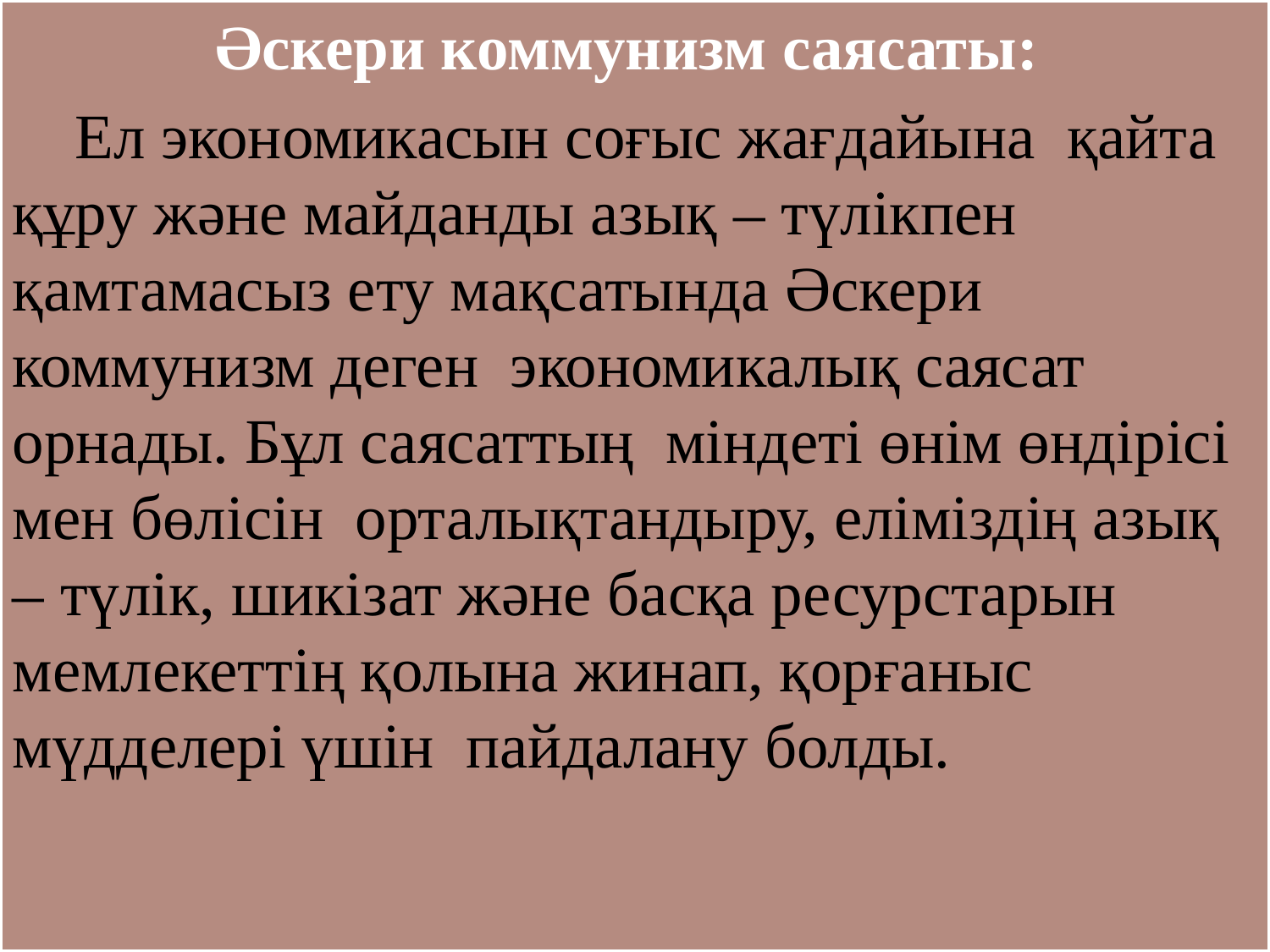

Әскери коммунизм саясаты:
    Ел экономикасын соғыс жағдайына  қайта құру және майданды азық – түлікпен қамтамасыз ету мақсатында Әскери коммунизм деген  экономикалық саясат орнады. Бұл саясаттың  міндеті өнім өндірісі мен бөлісін  орталықтандыру, еліміздің азық – түлік, шикізат және басқа ресурстарын мемлекеттің қолына жинап, қорғаныс мүдделері үшін  пайдалану болды.